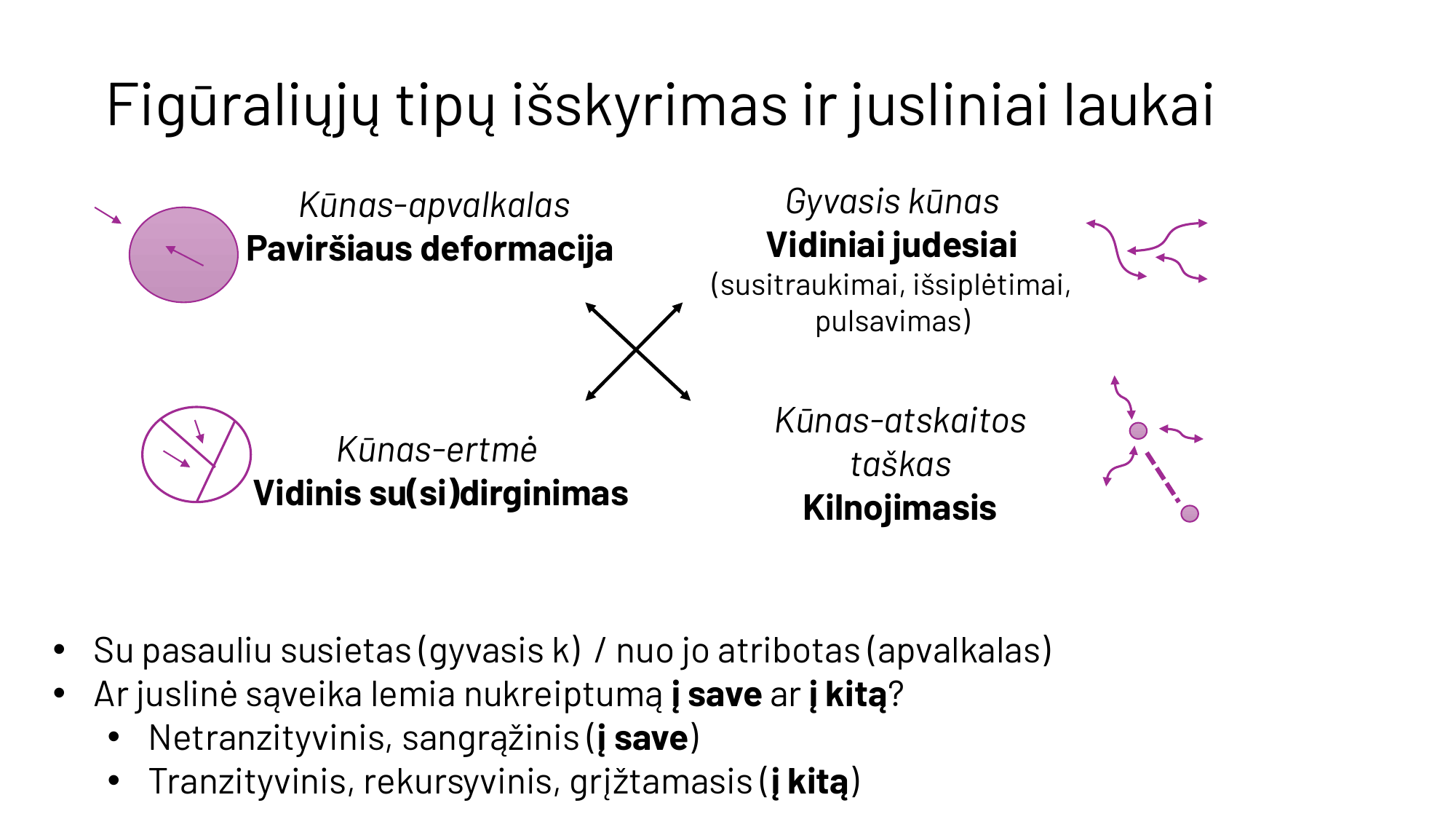

# Figūraliųjų tipų išskyrimas ir jusliniai laukai
Gyvasis kūnas
Vidiniai judesiai (susitraukimai, išsiplėtimai, pulsavimas)
 Kūnas-apvalkalas
Paviršiaus deformacija

Kūnas-atskaitos taškas
Kilnojimasis
Kūnas-ertmė
Vidinis su(si)dirginimas

Su pasauliu susietas (gyvasis k)  / nuo jo atribotas (apvalkalas)
Ar juslinė sąveika lemia nukreiptumą į save ar į kitą?
Netranzityvinis, sangrąžinis (į save)
Tranzityvinis, rekursyvinis, grįžtamasis (į kitą)